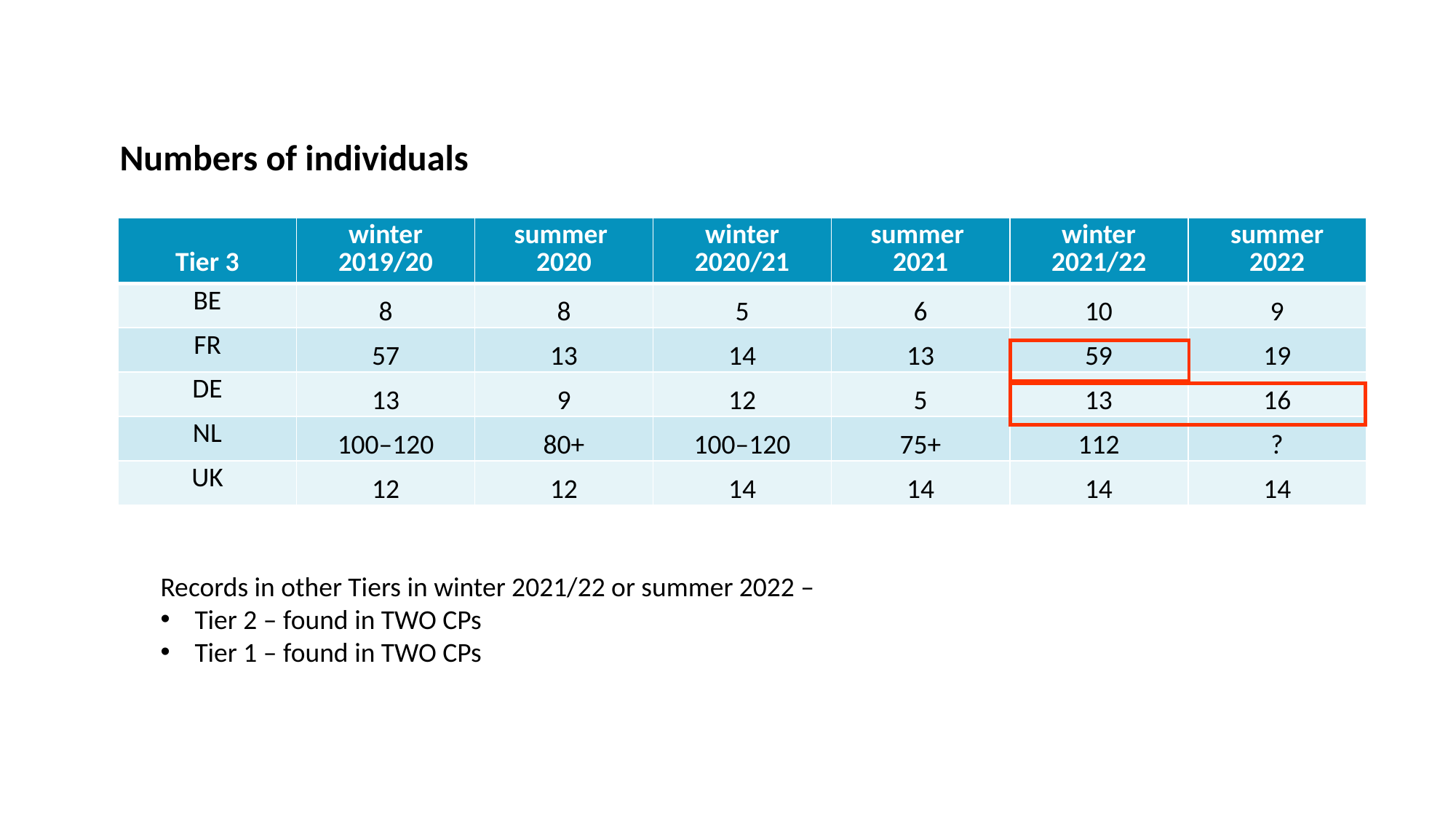

Numbers of individuals
| Tier 3 | winter 2019/20 | summer 2020 | winter 2020/21 | summer 2021 | winter 2021/22 | summer 2022 |
| --- | --- | --- | --- | --- | --- | --- |
| BE | 8 | 8 | 5 | 6 | 10 | 9 |
| FR | 57 | 13 | 14 | 13 | 59 | 19 |
| DE | 13 | 9 | 12 | 5 | 13 | 16 |
| NL | 100–120 | 80+ | 100–120 | 75+ | 112 | ? |
| UK | 12 | 12 | 14 | 14 | 14 | 14 |

Records in other Tiers in winter 2021/22 or summer 2022 –
Tier 2 – found in TWO CPs
Tier 1 – found in TWO CPs